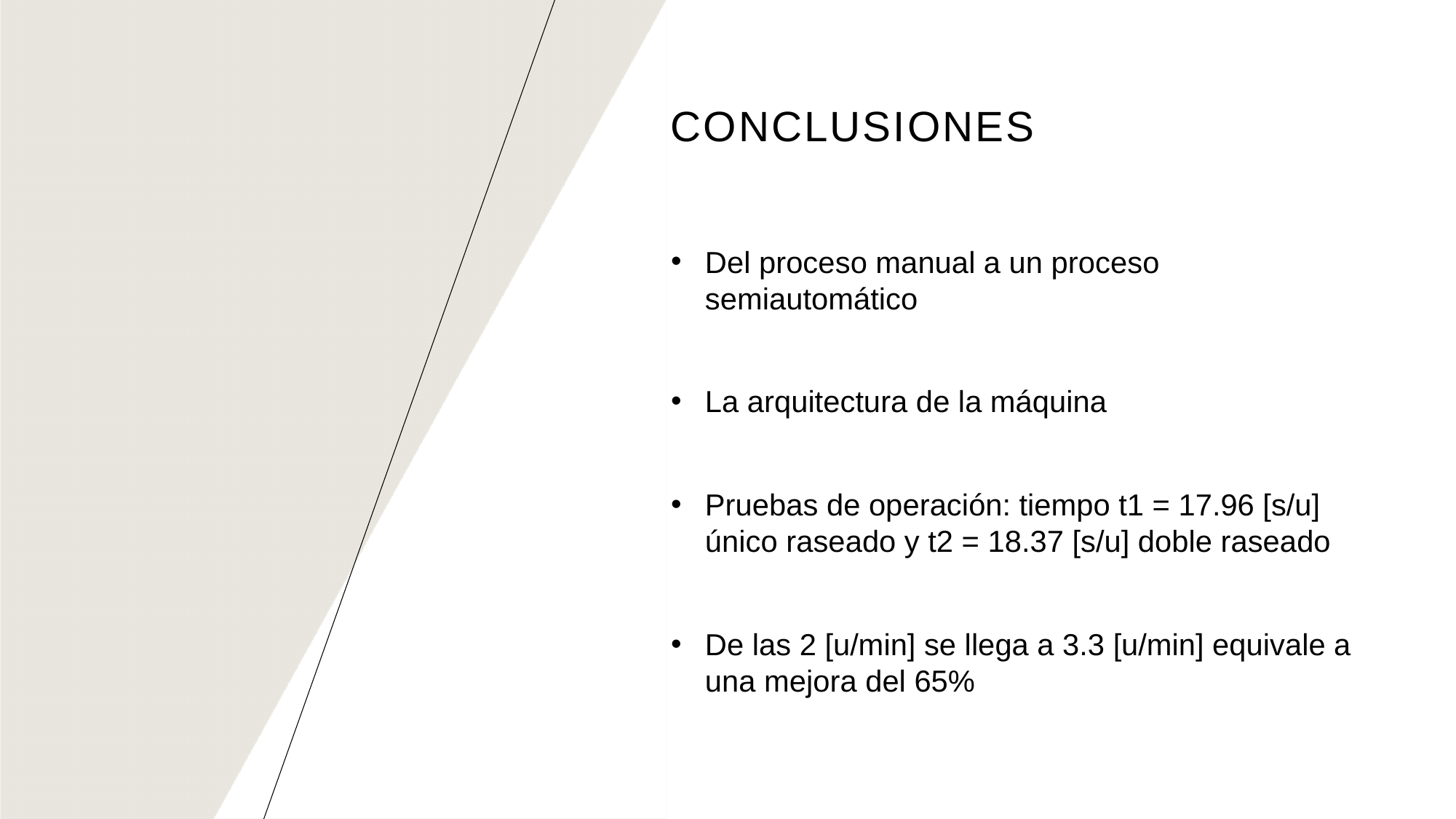

# Conclusiones

Del proceso manual a un proceso semiautomático

La arquitectura de la máquina

Pruebas de operación: tiempo t1 = 17.96 [s/u] único raseado y t2 = 18.37 [s/u] doble raseado

De las 2 [u/min] se llega a 3.3 [u/min] equivale a una mejora del 65%